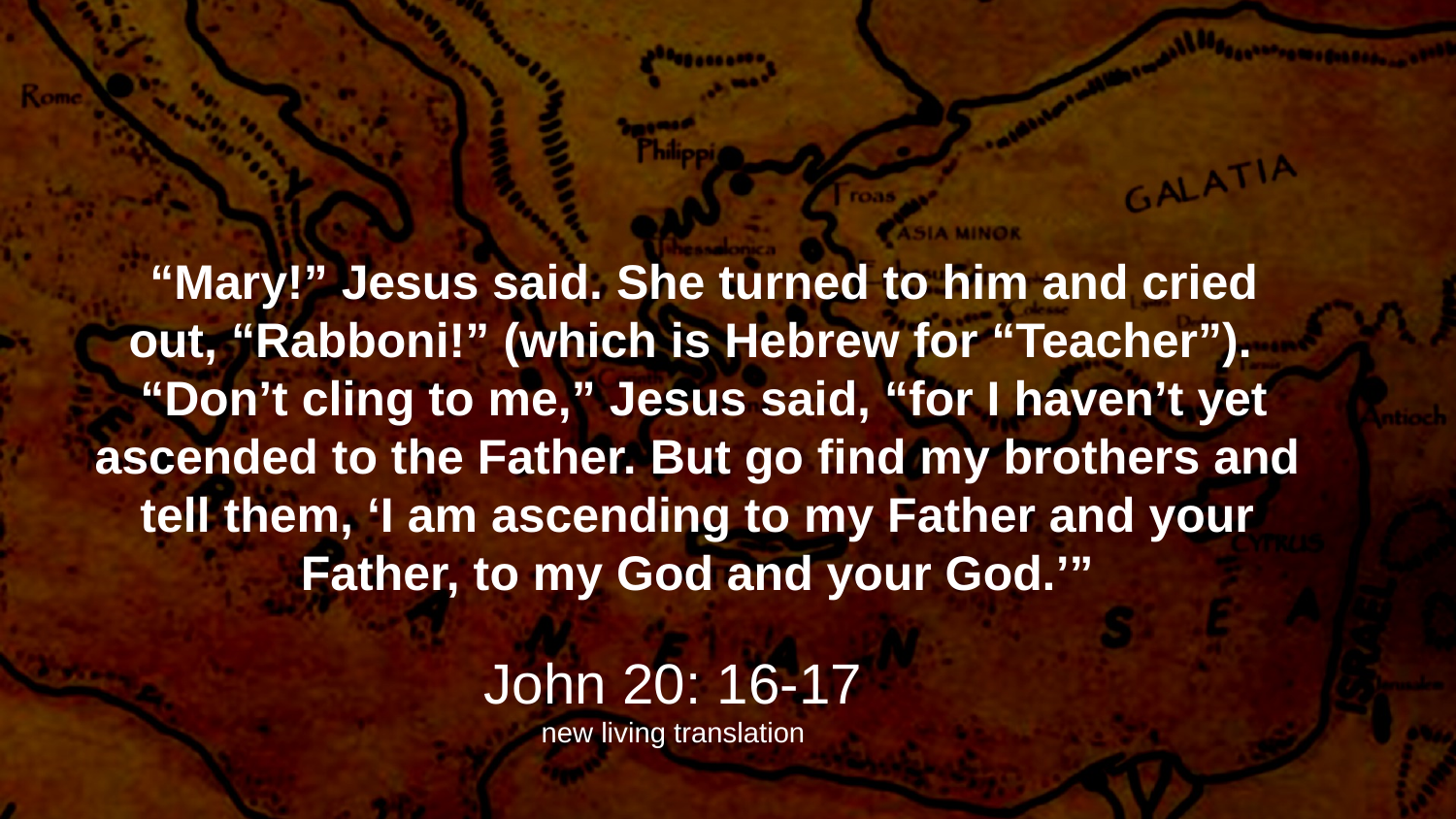

“Mary!” Jesus said. She turned to him and cried out, “Rabboni!” (which is Hebrew for “Teacher”).
 “Don’t cling to me,” Jesus said, “for I haven’t yet ascended to the Father. But go find my brothers and tell them, ‘I am ascending to my Father and your Father, to my God and your God.’”
John 20: 16-17
new living translation